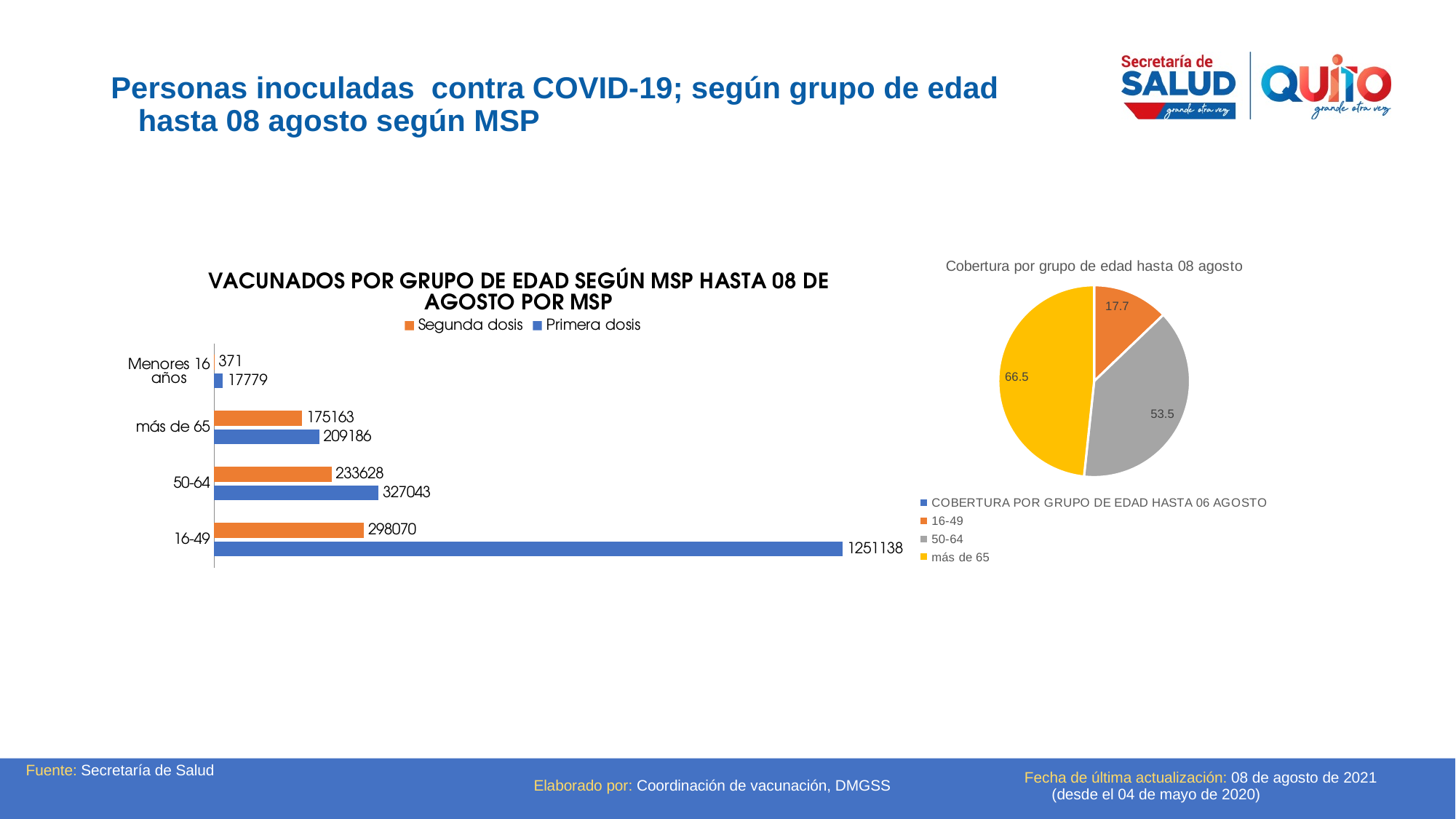

Personas inoculadas  contra COVID-19; según grupo de edad hasta 08 agosto según MSP

### Chart: VACUNADOS POR GRUPO DE EDAD SEGÚN MSP HASTA 08 DE AGOSTO POR MSP

| Category | Primera dosis | Segunda dosis |
|---|---|---|
| 16-49 | 1251138.0 | 298070.0 |
| 50-64 | 327043.0 | 233628.0 |
| más de 65 | 209186.0 | 175163.0 |
| Menores 16 años | 17779.0 | 371.0 |

### Chart: Cobertura por grupo de edad hasta 08 agosto

| Category |  |
|---|---|
| COBERTURA POR GRUPO DE EDAD HASTA 06 AGOSTO | None |
| 16-49 | 17.69459183176751 |
| 50-64 | 53.50414744855194 |
| más de 65 | 66.53283853642417 |
Fuente: Secretaría de Salud

Fecha de última actualización: 08 de agosto de 2021  (desde el 04 de mayo de 2020)
Elaborado por: Coordinación de vacunación, DMGSS